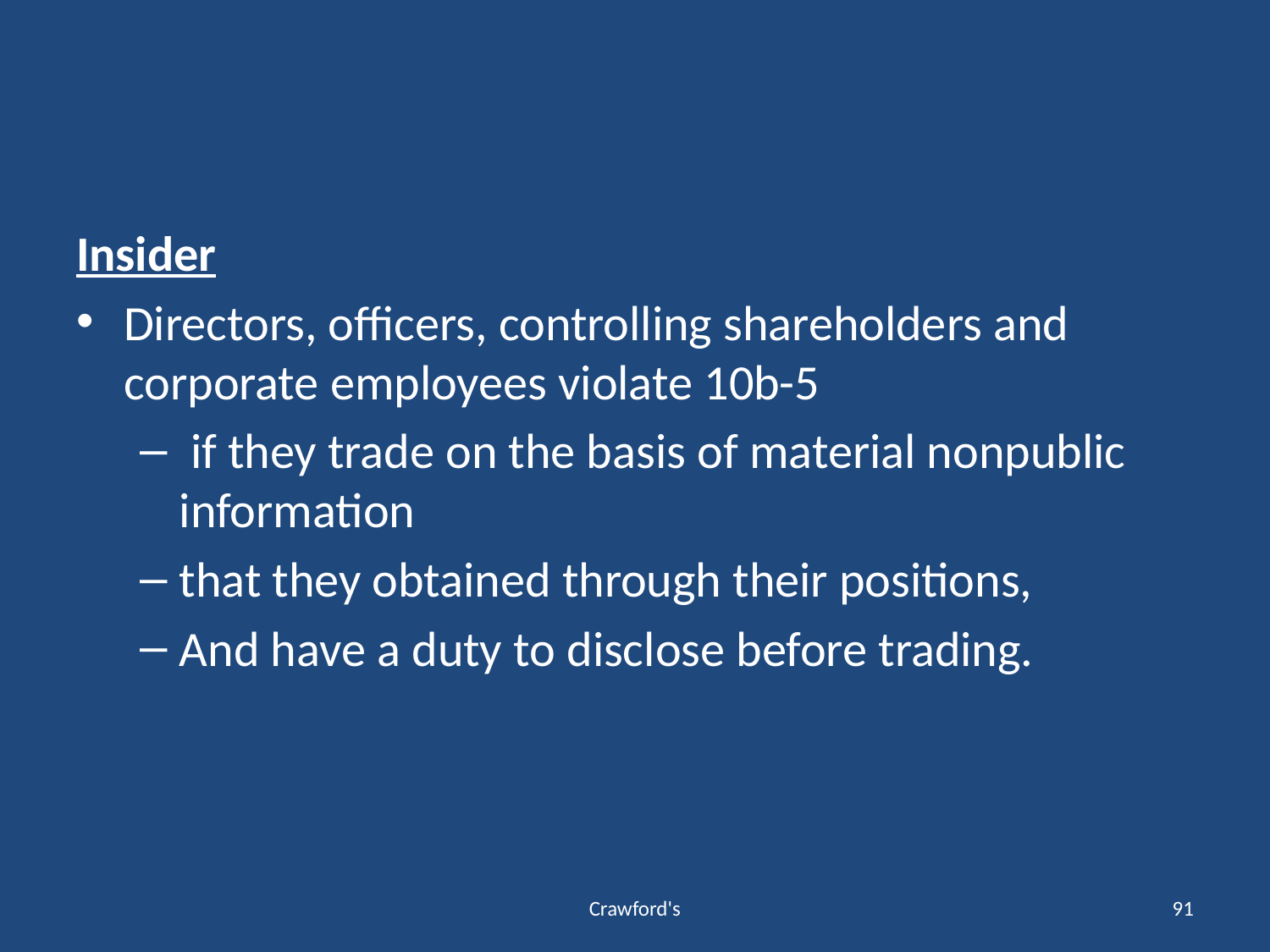

#
Insider
Directors, officers, controlling shareholders and corporate employees violate 10b-5
 if they trade on the basis of material nonpublic information
that they obtained through their positions,
And have a duty to disclose before trading.

Crawford's
91